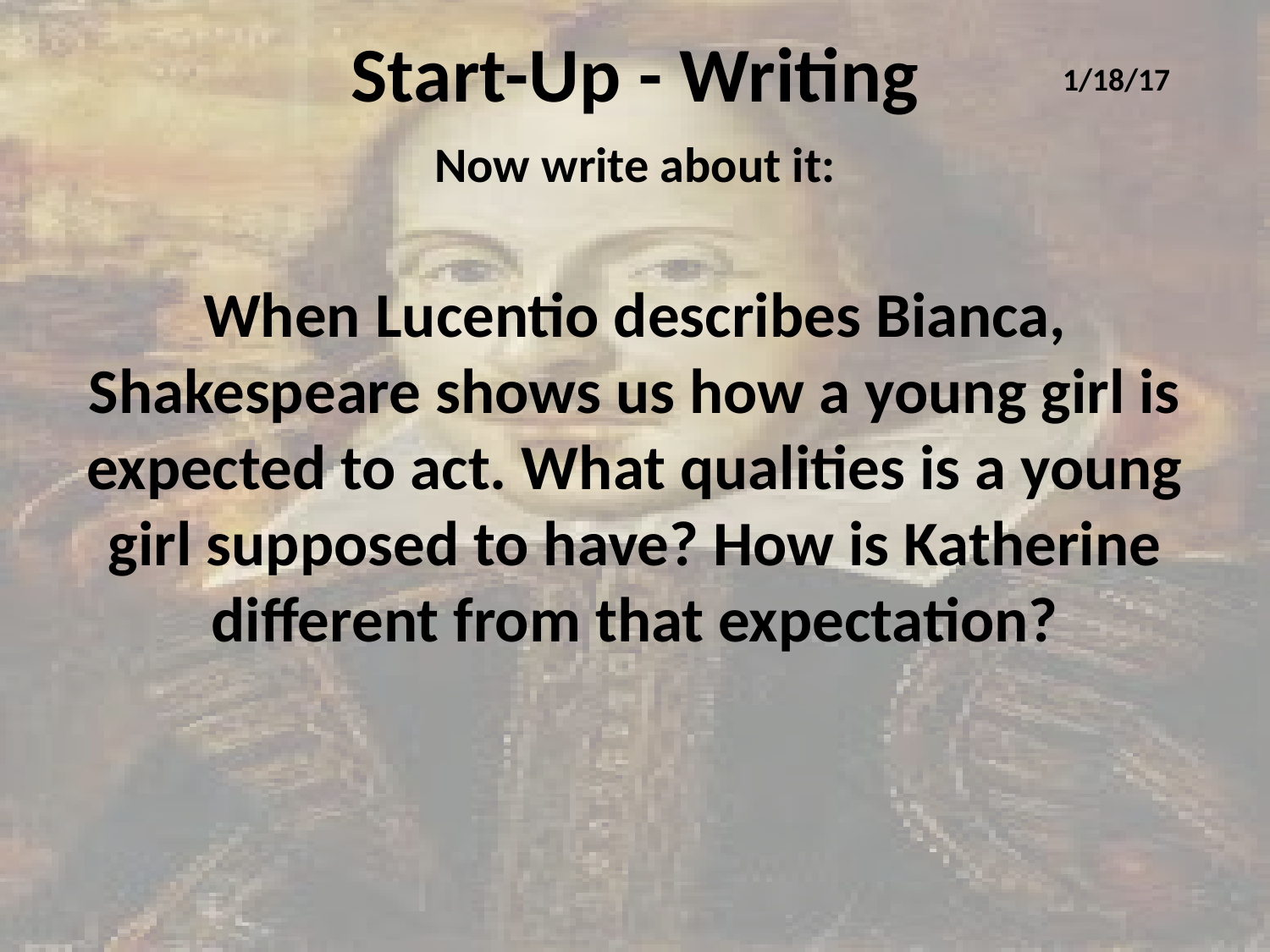

# Start-Up - Writing
1/18/17
Now write about it:

When Lucentio describes Bianca, Shakespeare shows us how a young girl is expected to act. What qualities is a young girl supposed to have? How is Katherine different from that expectation?